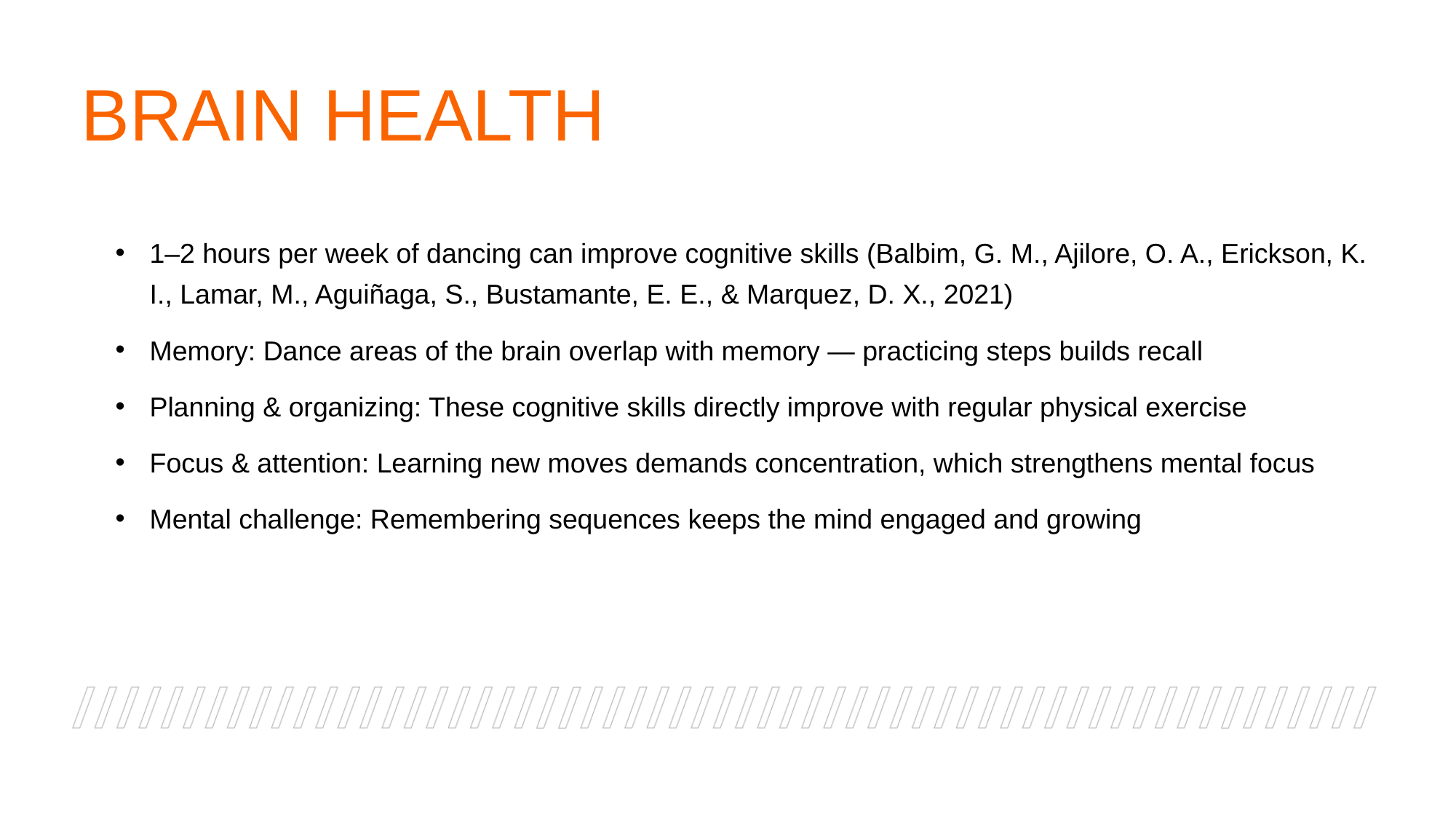

# Brain health

1–2 hours per week of dancing can improve cognitive skills (Balbim, G. M., Ajilore, O. A., Erickson, K. I., Lamar, M., Aguiñaga, S., Bustamante, E. E., & Marquez, D. X., 2021)
Memory: Dance areas of the brain overlap with memory — practicing steps builds recall
Planning & organizing: These cognitive skills directly improve with regular physical exercise
Focus & attention: Learning new moves demands concentration, which strengthens mental focus
Mental challenge: Remembering sequences keeps the mind engaged and growing